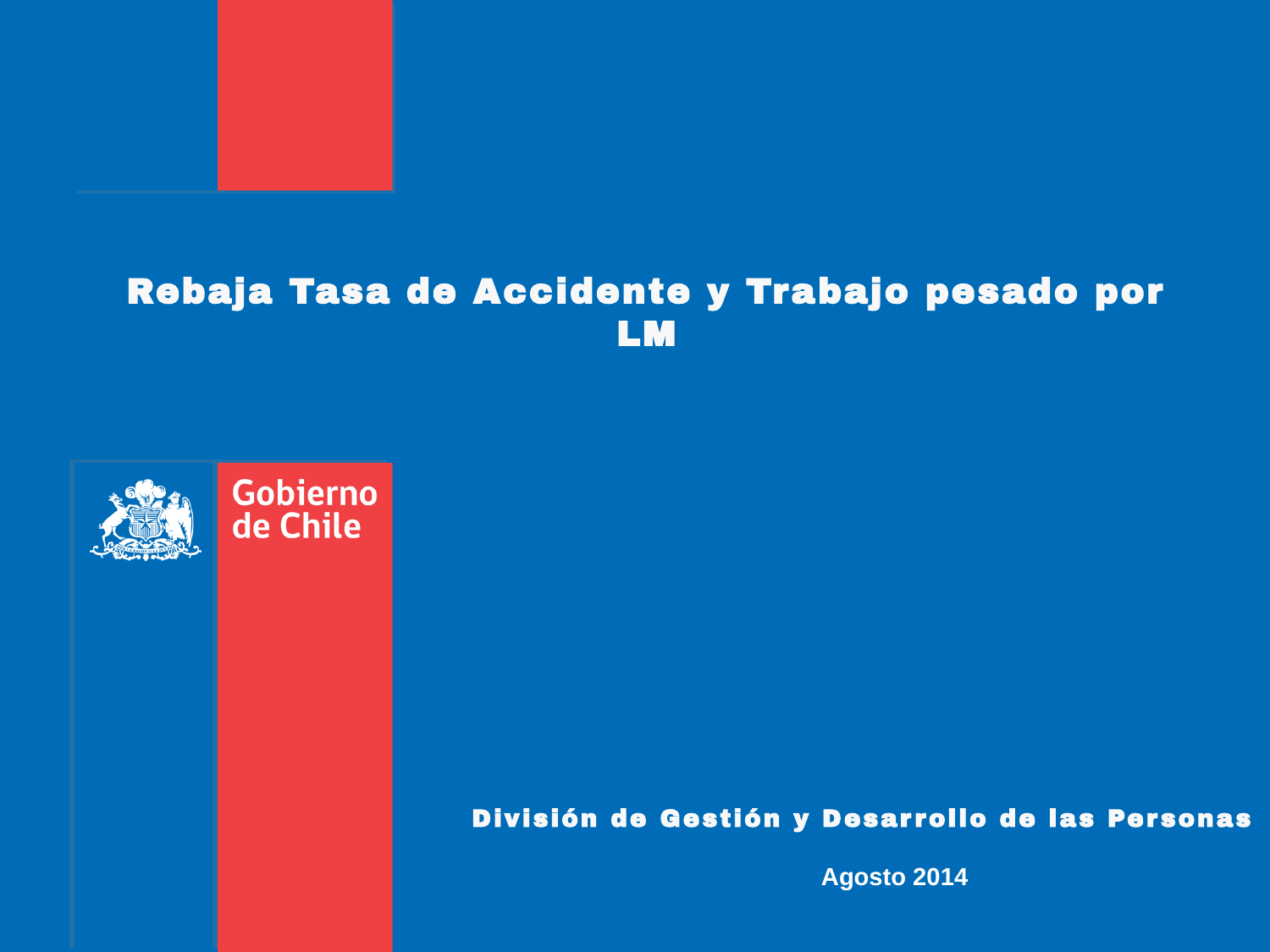

# Rebaja Tasa de Accidente y Trabajo pesado por LM
División de Gestión y Desarrollo de las Personas
Agosto 2014